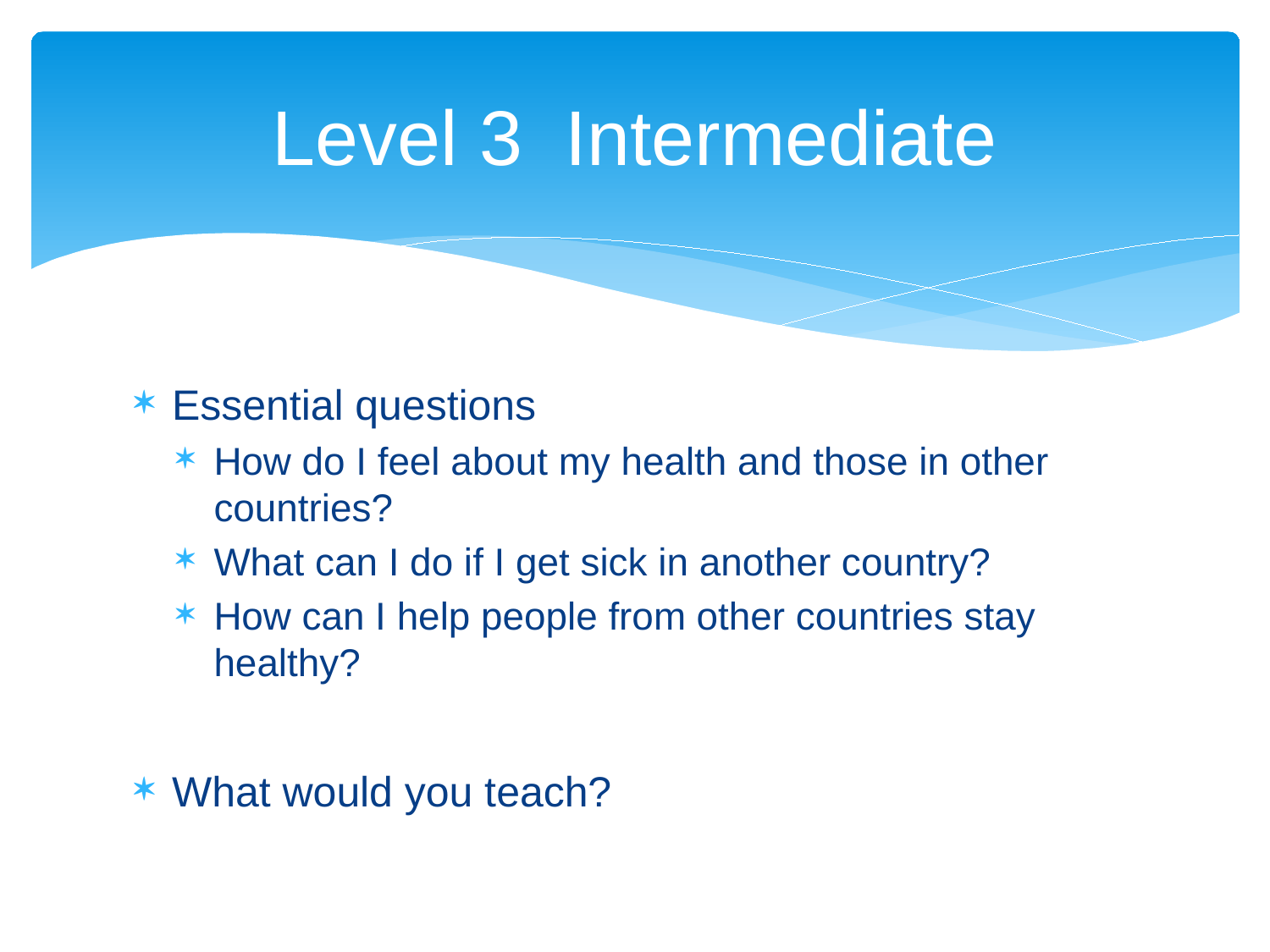

# Level 3  Intermediate
Essential questions
How do I feel about my health and those in other countries?
What can I do if I get sick in another country?
How can I help people from other countries stay healthy?

What would you teach?